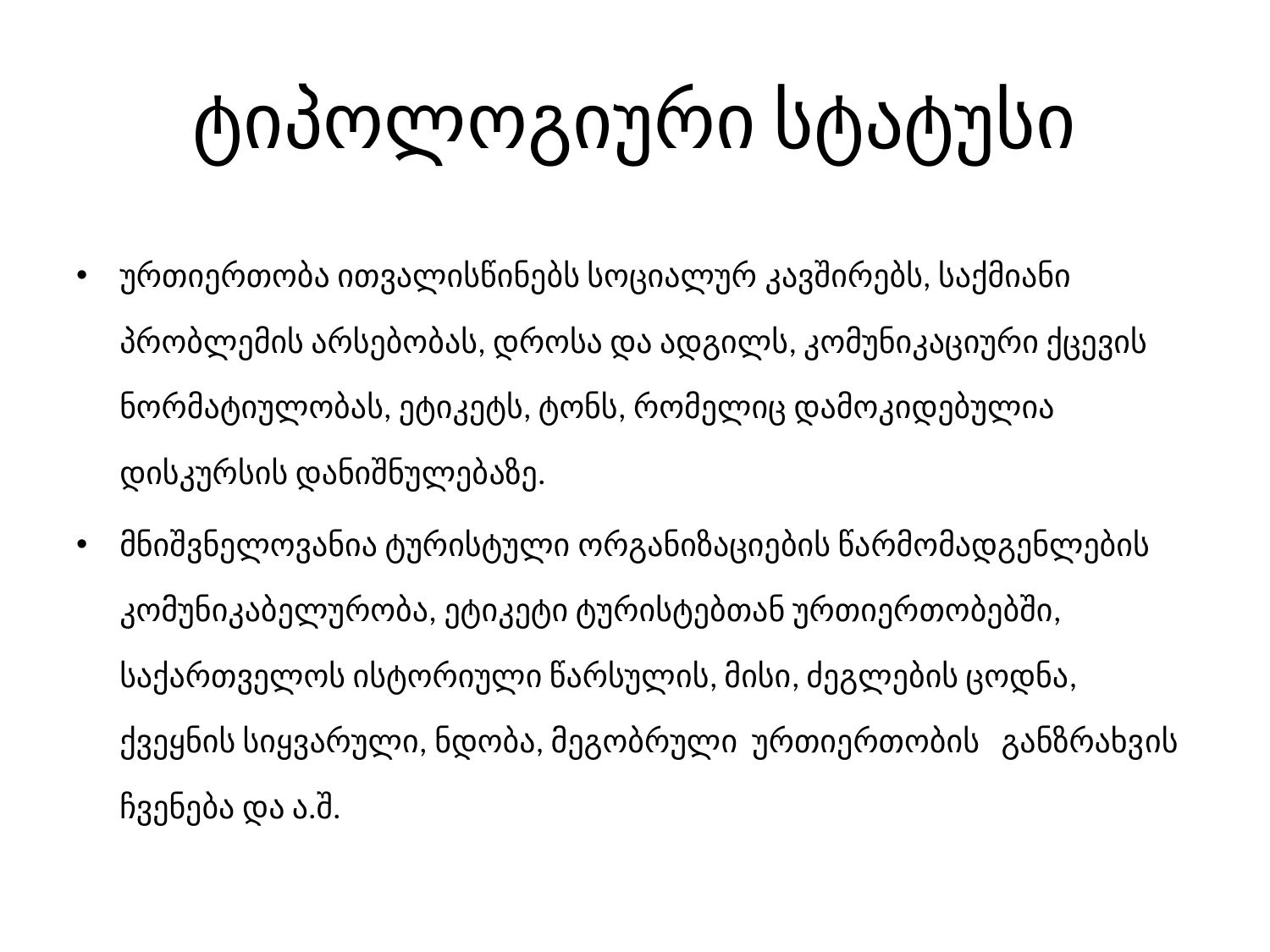

# ტიპოლოგიური სტატუსი
ურთიერთობა ითვალისწინებს სოციალურ კავშირებს, საქმიანი პრობლემის არსებობას, დროსა და ადგილს, კომუნიკაციური ქცევის ნორმატიულობას, ეტიკეტს, ტონს, რომელიც დამოკიდებულია დისკურსის დანიშნულებაზე.
მნიშვნელოვანია ტურისტული ორგანიზაციების წარმომადგენლების კომუნიკაბელურობა, ეტიკეტი ტურისტებთან ურთიერთობებში, საქართველოს ისტორიული წარსულის, მისი, ძეგლების ცოდნა, ქვეყნის სიყვარული, ნდობა, მეგობრული  ურთიერთობის   განზრახვის ჩვენება და ა.შ.